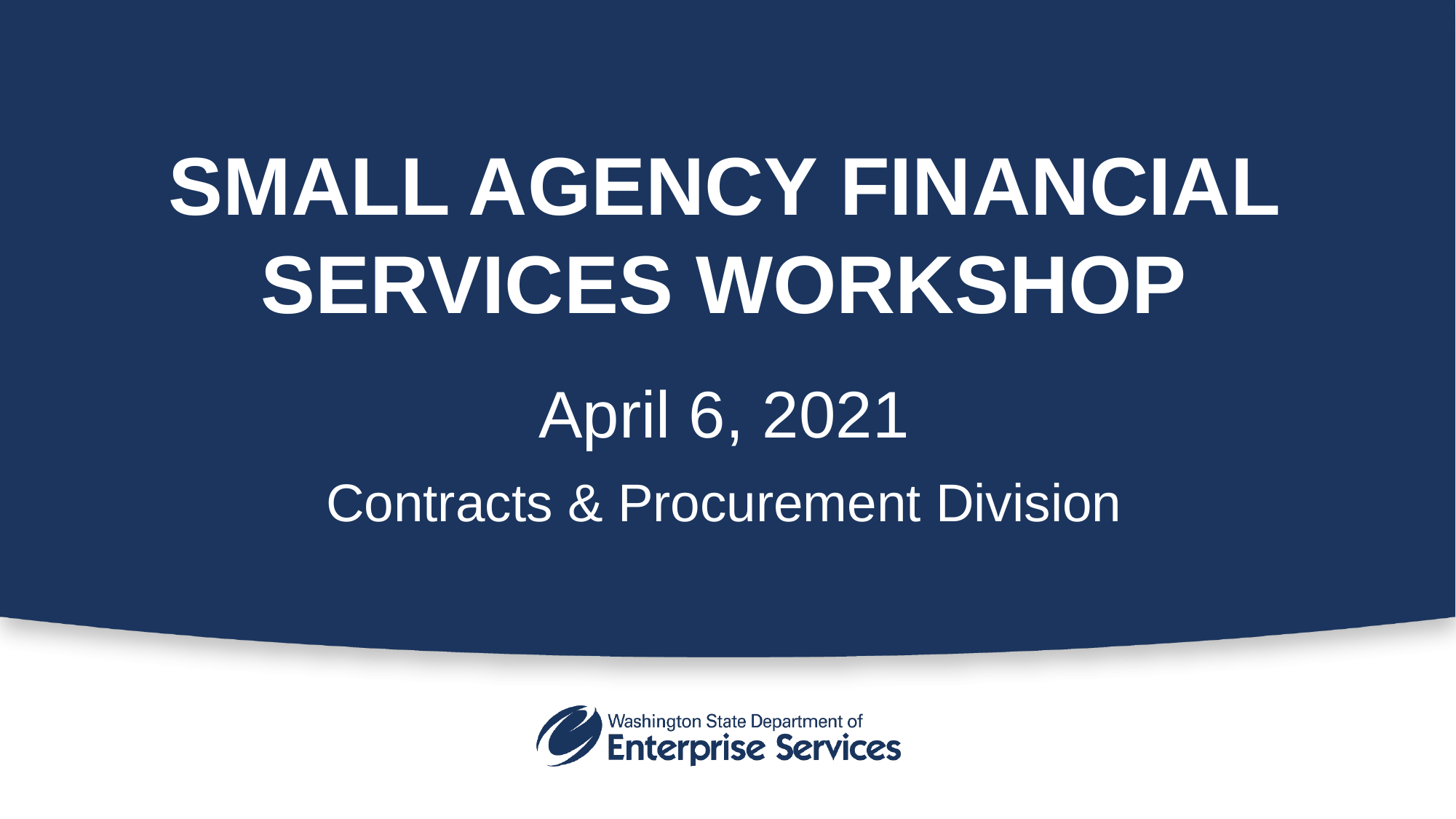

# Small Agency Financial Services Workshop
April 6, 2021
Contracts & Procurement Division